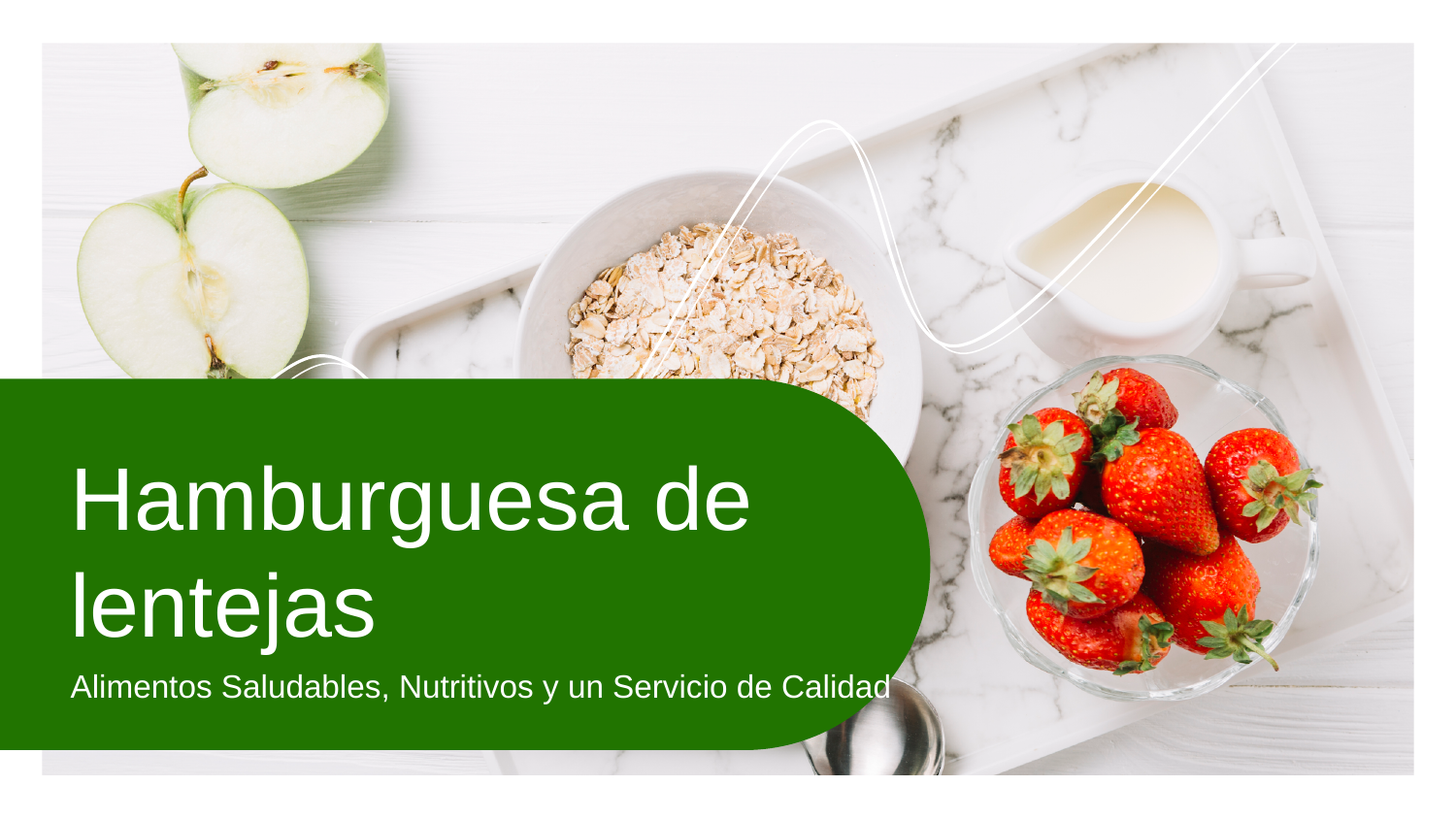

# Hamburguesa de lentejas
Alimentos Saludables, Nutritivos y un Servicio de Calidad